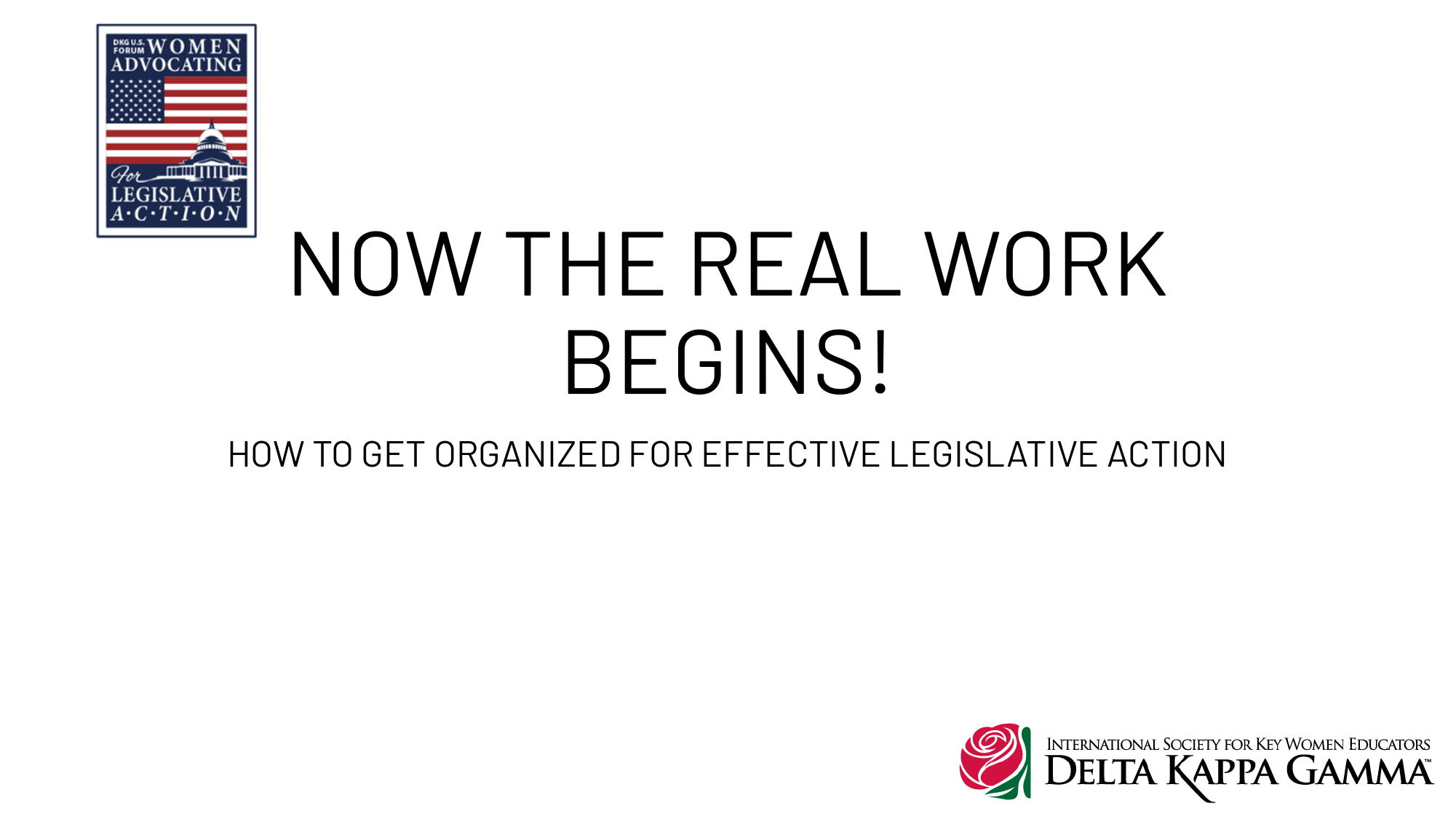

# NOW THE REAL WORK BEGINS!
HOW TO GET ORGANIZED FOR EFFECTIVE LEGISLATIVE ACTION